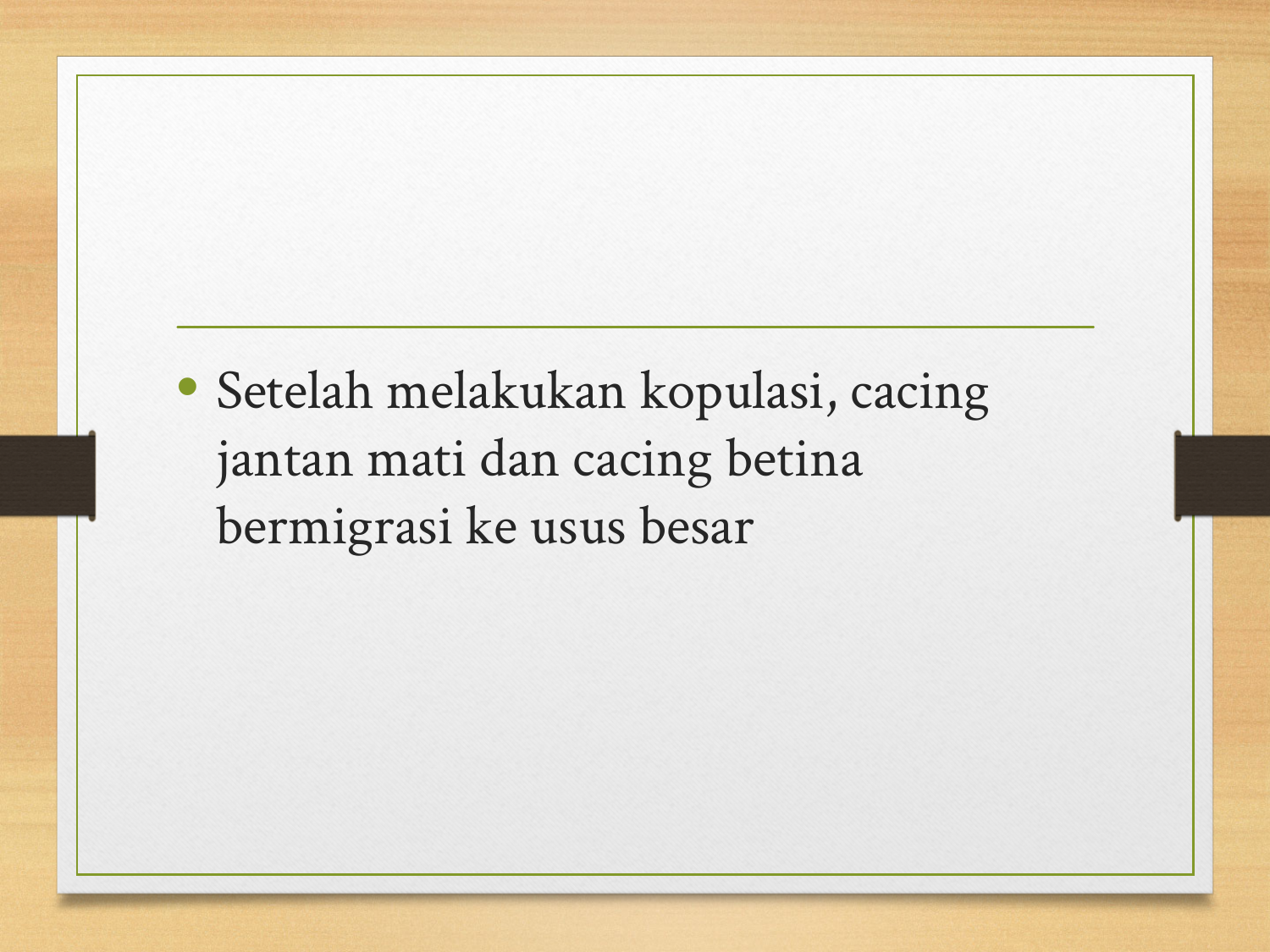

#
Setelah melakukan kopulasi, cacing jantan mati dan cacing betina bermigrasi ke usus besar